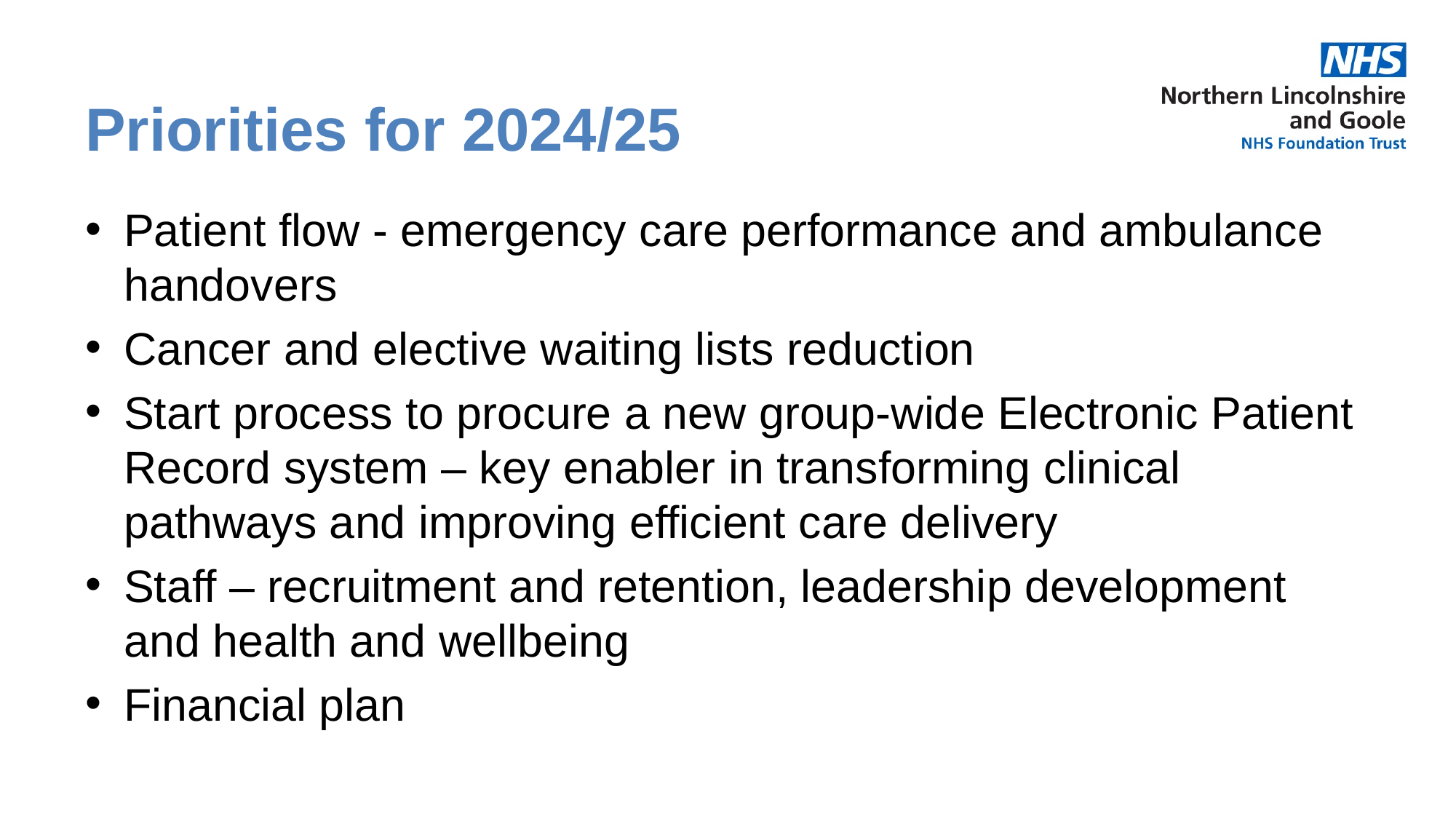

# Priorities for 2024/25
Patient flow - emergency care performance and ambulance handovers
Cancer and elective waiting lists reduction
Start process to procure a new group-wide Electronic Patient Record system – key enabler in transforming clinical pathways and improving efficient care delivery
Staff – recruitment and retention, leadership development and health and wellbeing
Financial plan